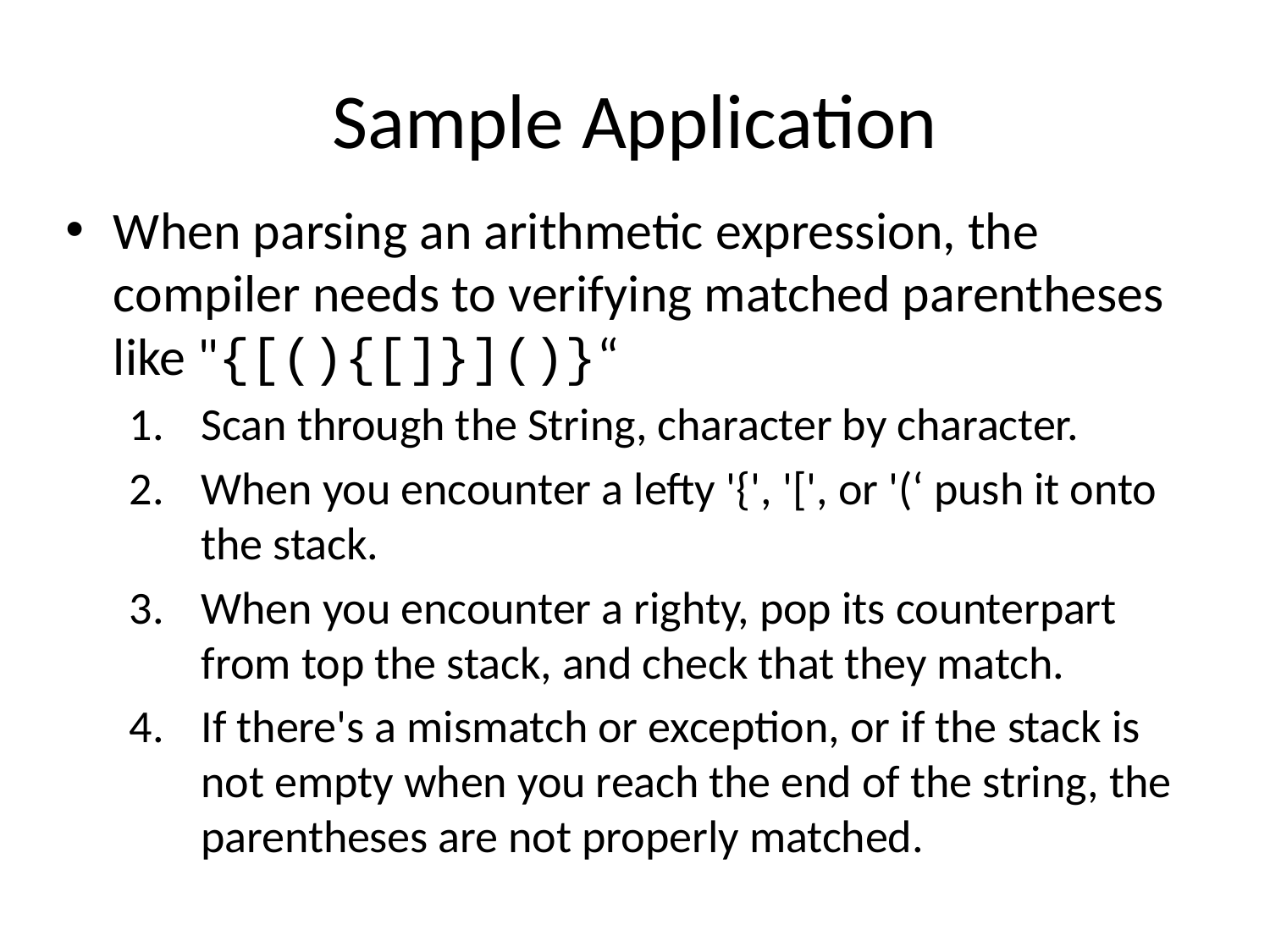

# Sample Application
When parsing an arithmetic expression, the compiler needs to verifying matched parentheses like "{[(){[]}]()}“
Scan through the String, character by character.
When you encounter a lefty '{', '[', or '(‘ push it onto the stack.
When you encounter a righty, pop its counterpart from top the stack, and check that they match.
If there's a mismatch or exception, or if the stack is not empty when you reach the end of the string, the parentheses are not properly matched.